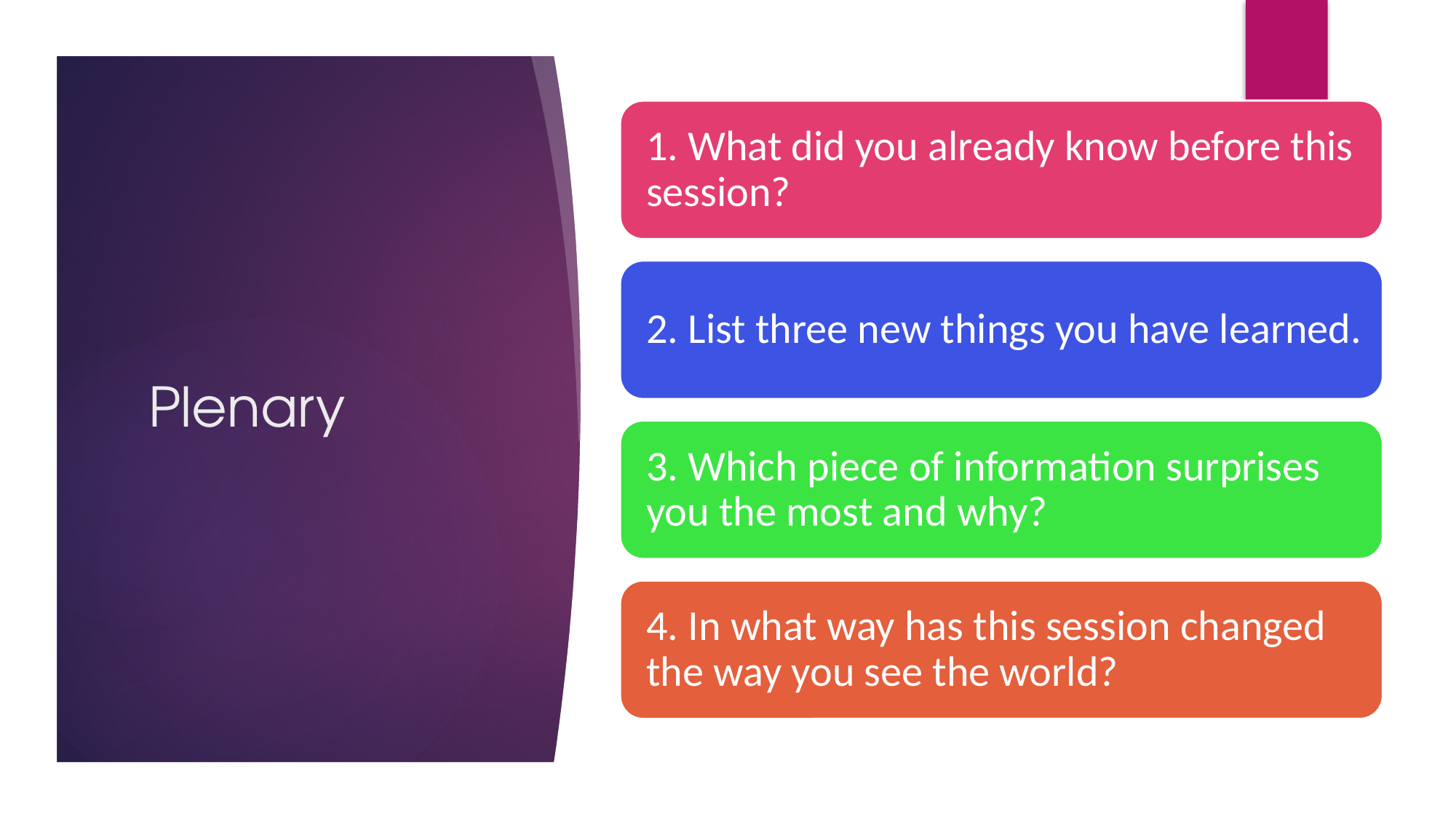

1. What did you already know before this session?
2. List three new things you have learned.
3. Which piece of information surprises you the most and why?
4. In what way has this session changed the way you see the world?
# Plenary